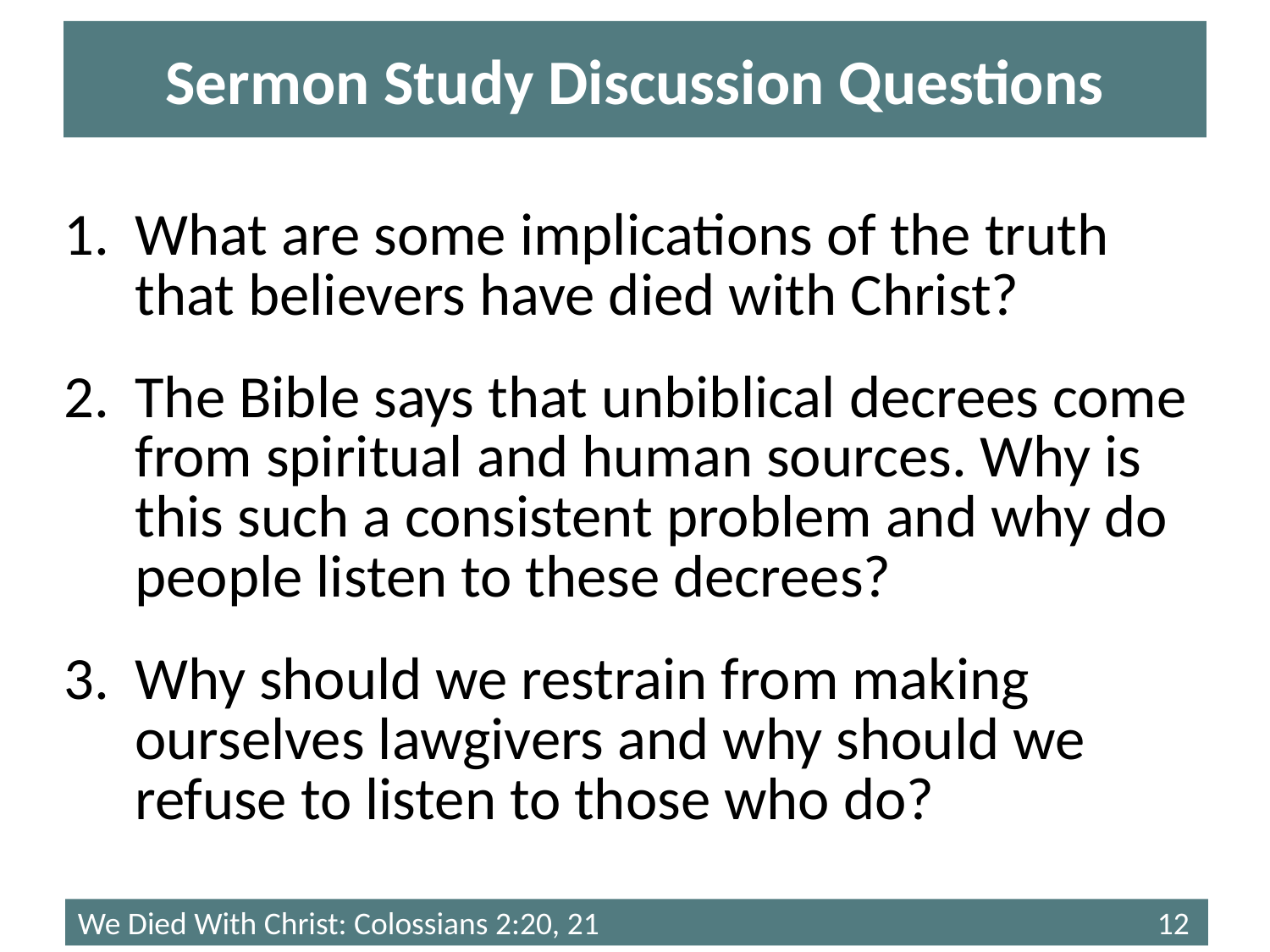

# Sermon Study Discussion Questions
What are some implications of the truth that believers have died with Christ?
The Bible says that unbiblical decrees come from spiritual and human sources. Why is this such a consistent problem and why do people listen to these decrees?
Why should we restrain from making ourselves lawgivers and why should we refuse to listen to those who do?